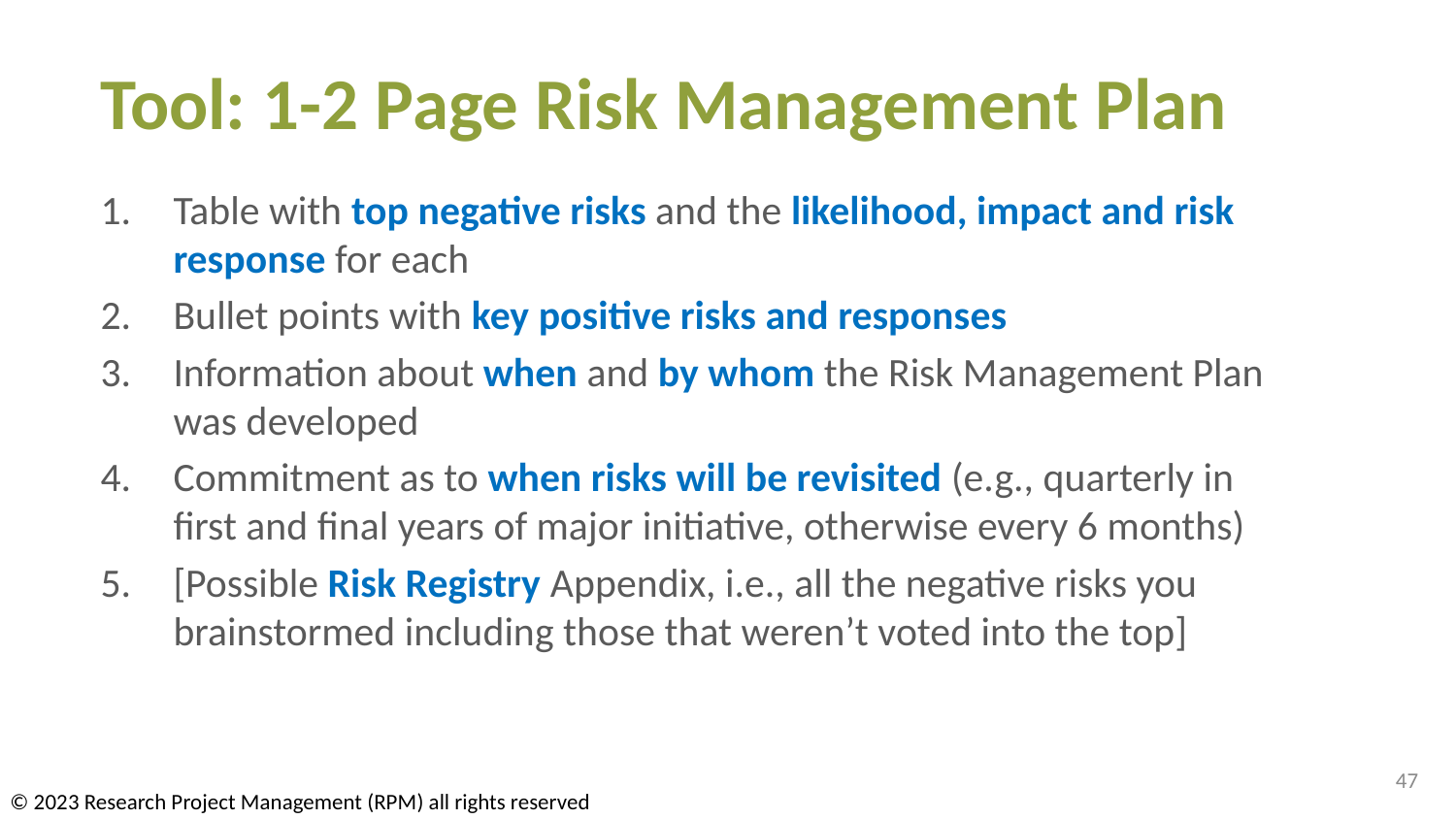

# Tool: 1-2 Page Risk Management Plan
Table with top negative risks and the likelihood, impact and risk response for each
Bullet points with key positive risks and responses
Information about when and by whom the Risk Management Plan was developed
Commitment as to when risks will be revisited (e.g., quarterly in first and final years of major initiative, otherwise every 6 months)
[Possible Risk Registry Appendix, i.e., all the negative risks you brainstormed including those that weren’t voted into the top]

47